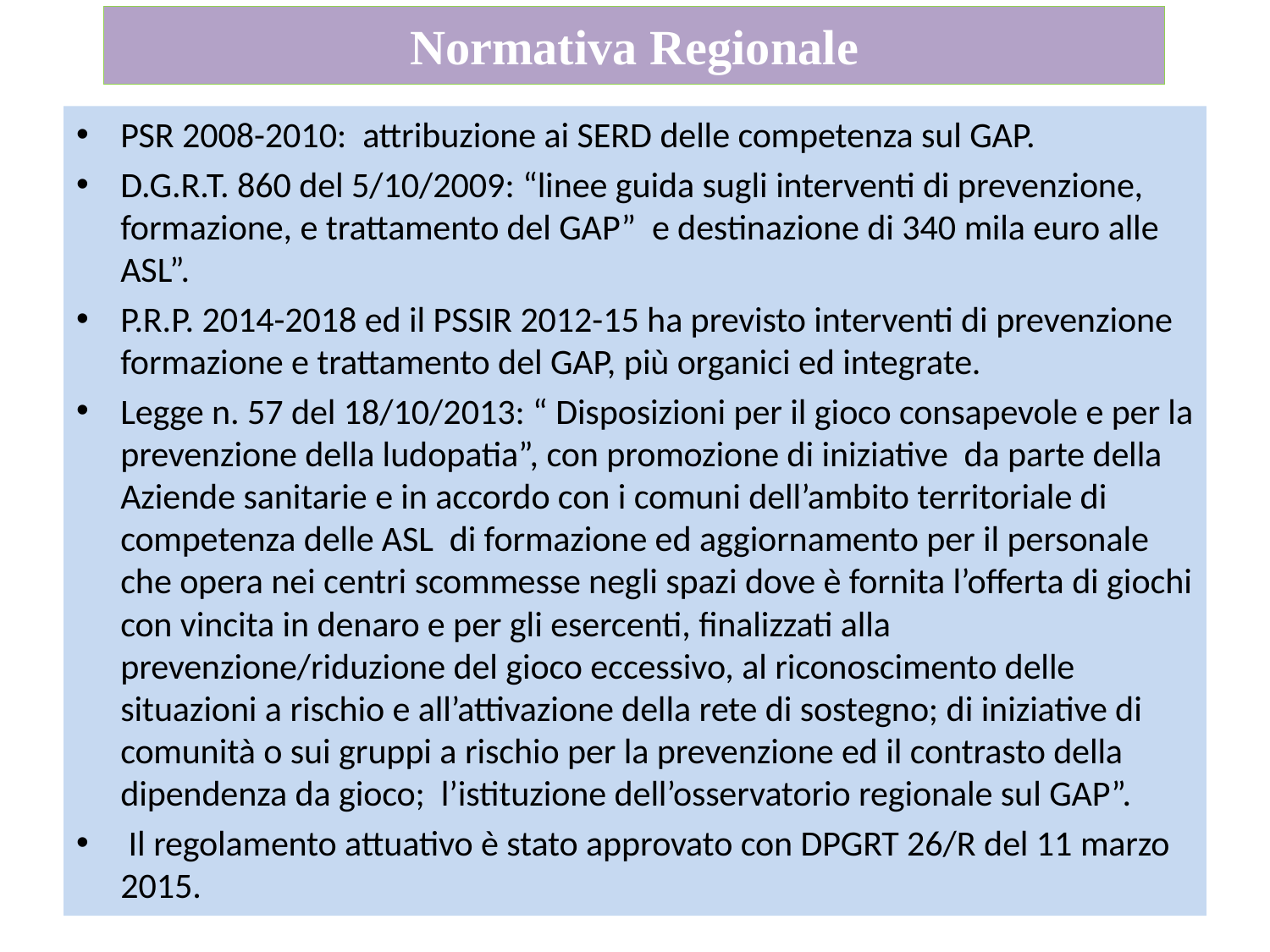

# Normativa Regionale
PSR 2008-2010:  attribuzione ai SERD delle competenza sul GAP.
D.G.R.T. 860 del 5/10/2009: “linee guida sugli interventi di prevenzione, formazione, e trattamento del GAP”  e destinazione di 340 mila euro alle ASL”.
P.R.P. 2014-2018 ed il PSSIR 2012-15 ha previsto interventi di prevenzione formazione e trattamento del GAP, più organici ed integrate.
Legge n. 57 del 18/10/2013: “ Disposizioni per il gioco consapevole e per la prevenzione della ludopatia”, con promozione di iniziative  da parte della Aziende sanitarie e in accordo con i comuni dell’ambito territoriale di competenza delle ASL  di formazione ed aggiornamento per il personale che opera nei centri scommesse negli spazi dove è fornita l’offerta di giochi con vincita in denaro e per gli esercenti, finalizzati alla prevenzione/riduzione del gioco eccessivo, al riconoscimento delle situazioni a rischio e all’attivazione della rete di sostegno; di iniziative di comunità o sui gruppi a rischio per la prevenzione ed il contrasto della dipendenza da gioco;  l’istituzione dell’osservatorio regionale sul GAP”.
 Il regolamento attuativo è stato approvato con DPGRT 26/R del 11 marzo 2015.